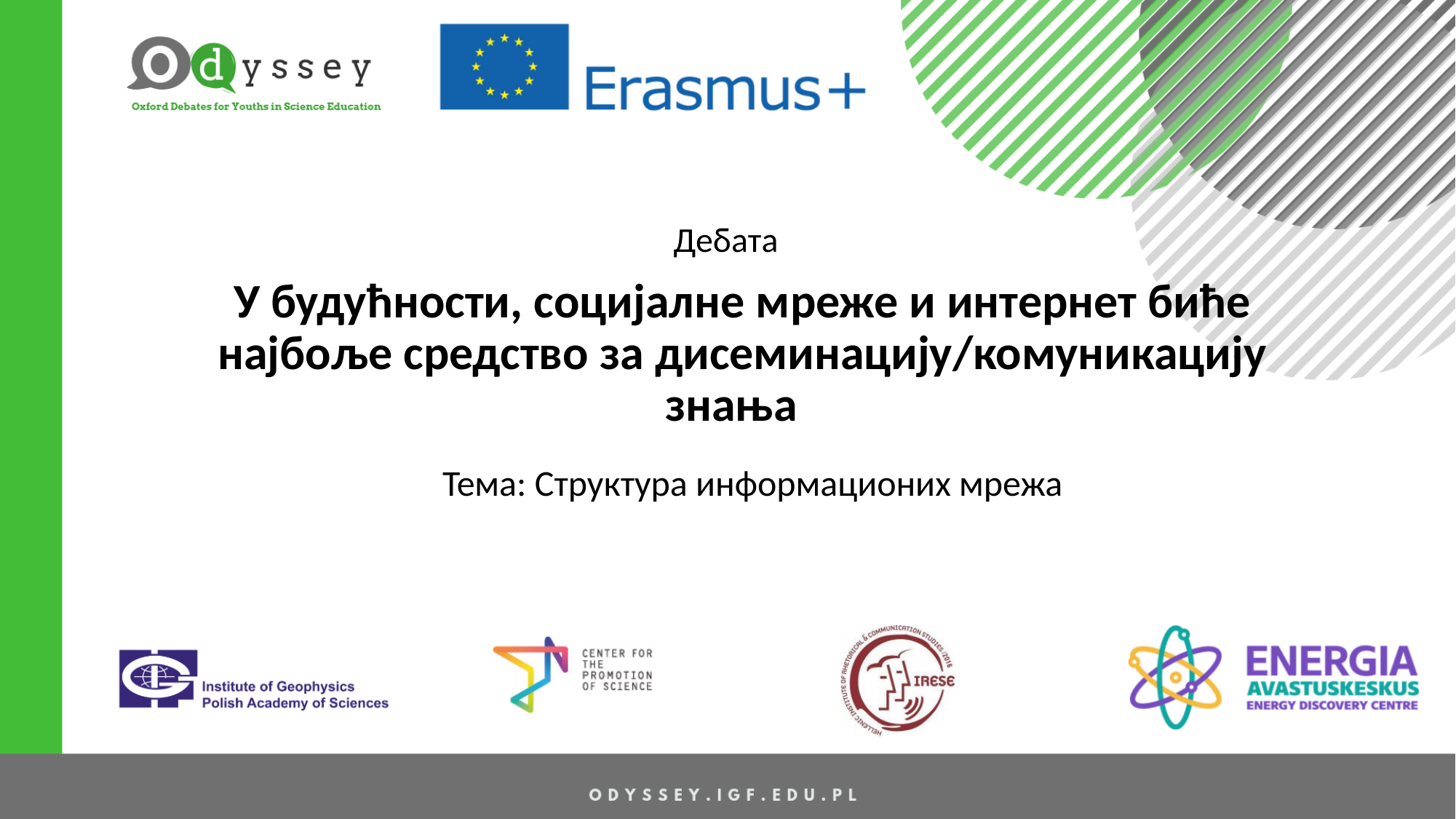

У будућности, социјалне мреже и интернет биће најбоље средство за дисеминацију/комуникацију знања
# Дебата
Тема: Структура информационих мрежа